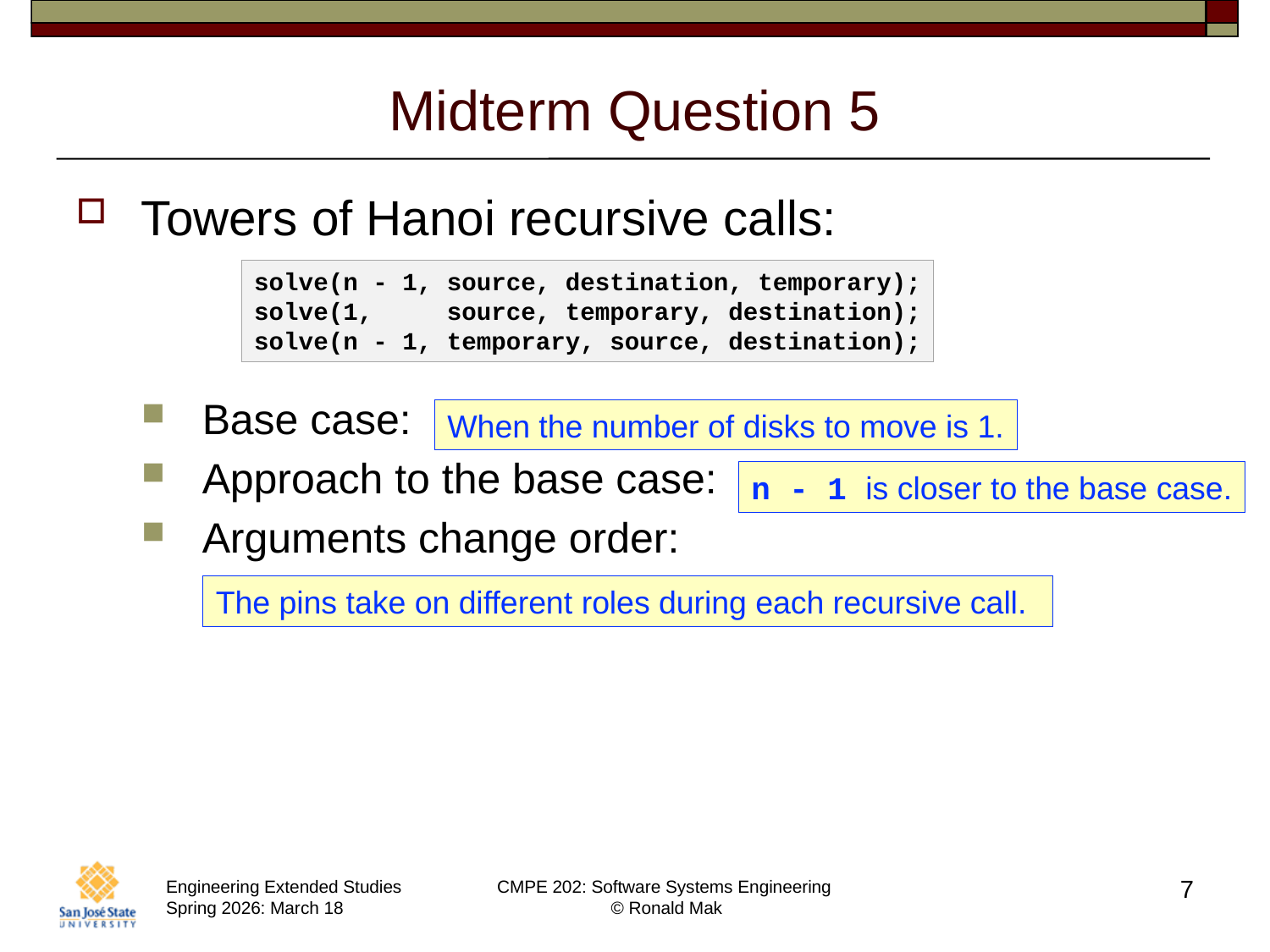

# Midterm Question 5
Towers of Hanoi recursive calls:

Base case:
Approach to the base case:
Arguments change order:

solve(n - 1, source, destination, temporary);
solve(1,     source, temporary, destination);
solve(n - 1, temporary, source, destination);
When the number of disks to move is 1.
n - 1 is closer to the base case.
The pins take on different roles during each recursive call.
7